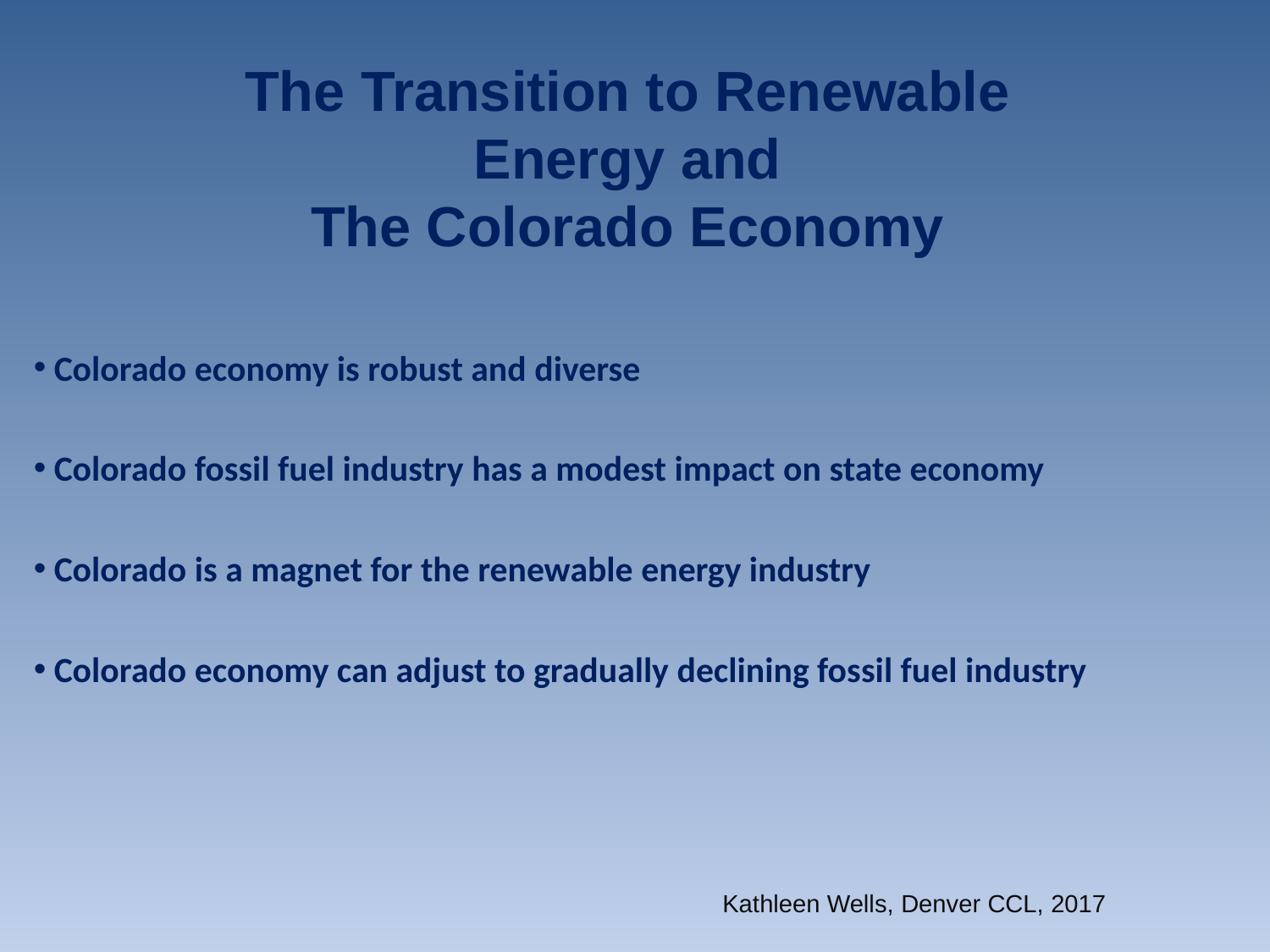

# The Transition to Renewable Energy and The Colorado Economy
 Colorado economy is robust and diverse

 Colorado fossil fuel industry has a modest impact on state economy

 Colorado is a magnet for the renewable energy industry

 Colorado economy can adjust to gradually declining fossil fuel industry
Kathleen Wells, Denver CCL, 2017